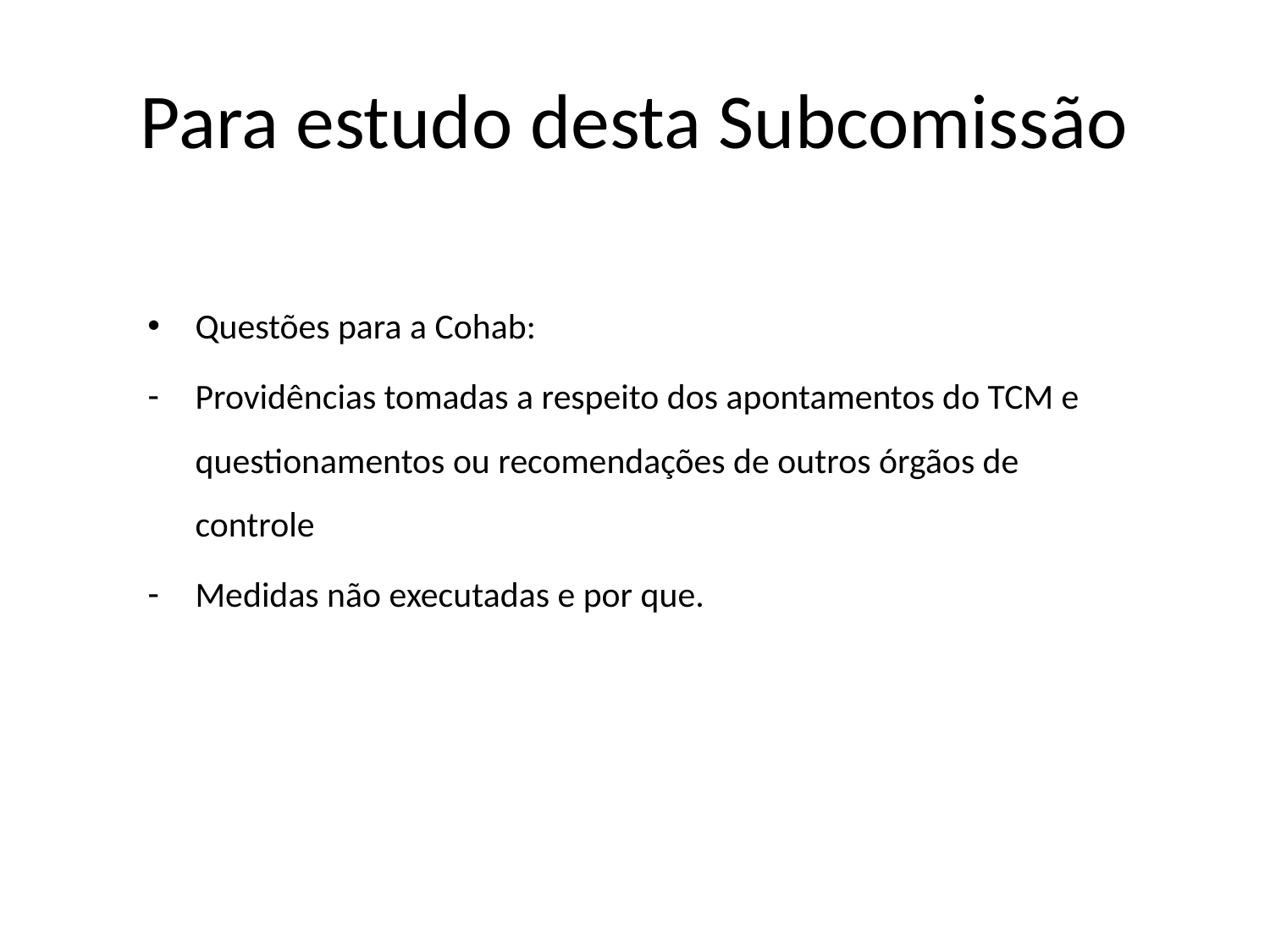

# Para estudo desta Subcomissão
Questões para a Cohab:
Providências tomadas a respeito dos apontamentos do TCM e questionamentos ou recomendações de outros órgãos de controle
Medidas não executadas e por que.